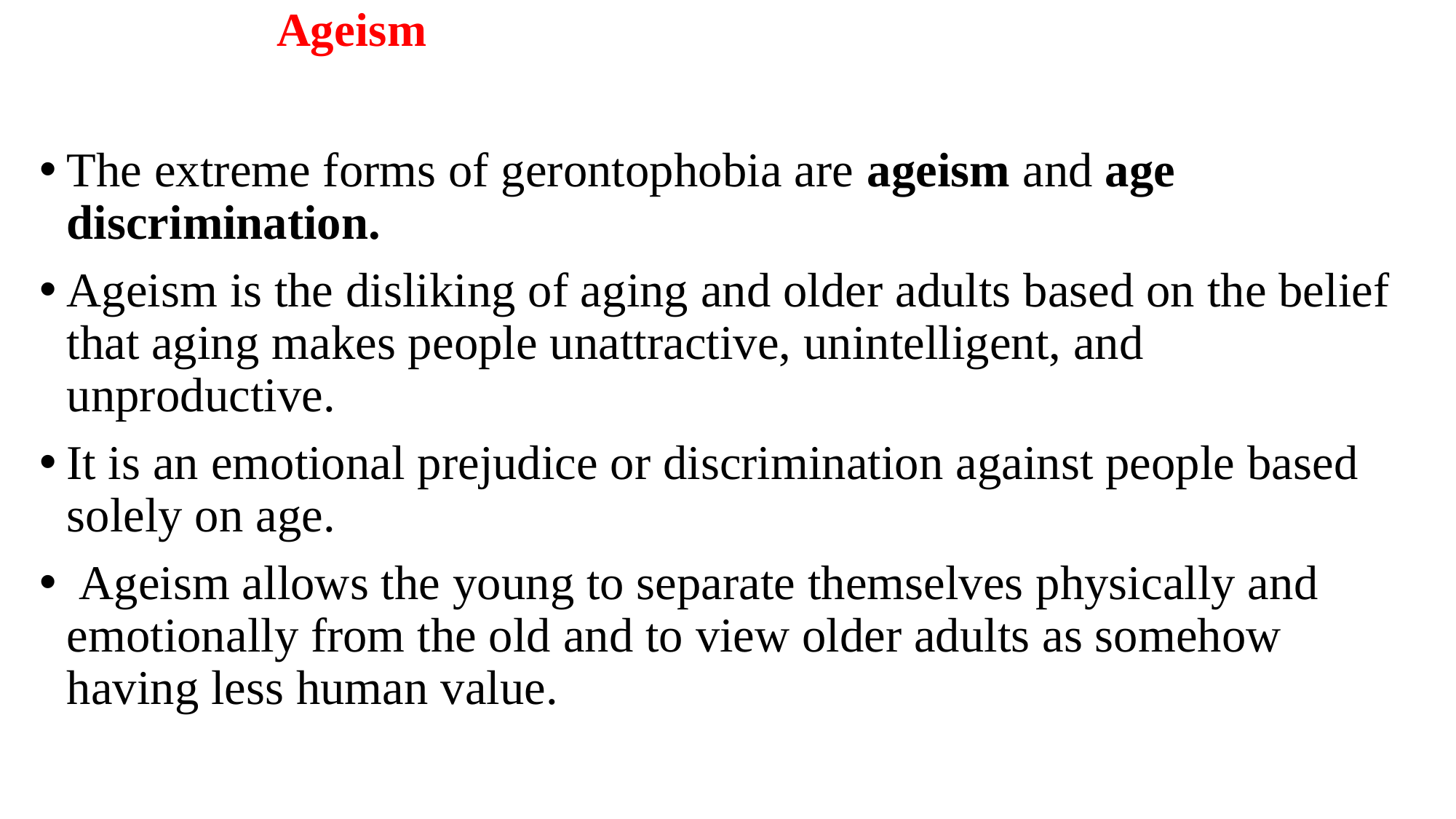

# Ageism
The extreme forms of gerontophobia are ageism and age discrimination.
Ageism is the disliking of aging and older adults based on the belief that aging makes people unattractive, unintelligent, and unproductive.
It is an emotional prejudice or discrimination against people based solely on age.
 Ageism allows the young to separate themselves physically and emotionally from the old and to view older adults as somehow having less human value.